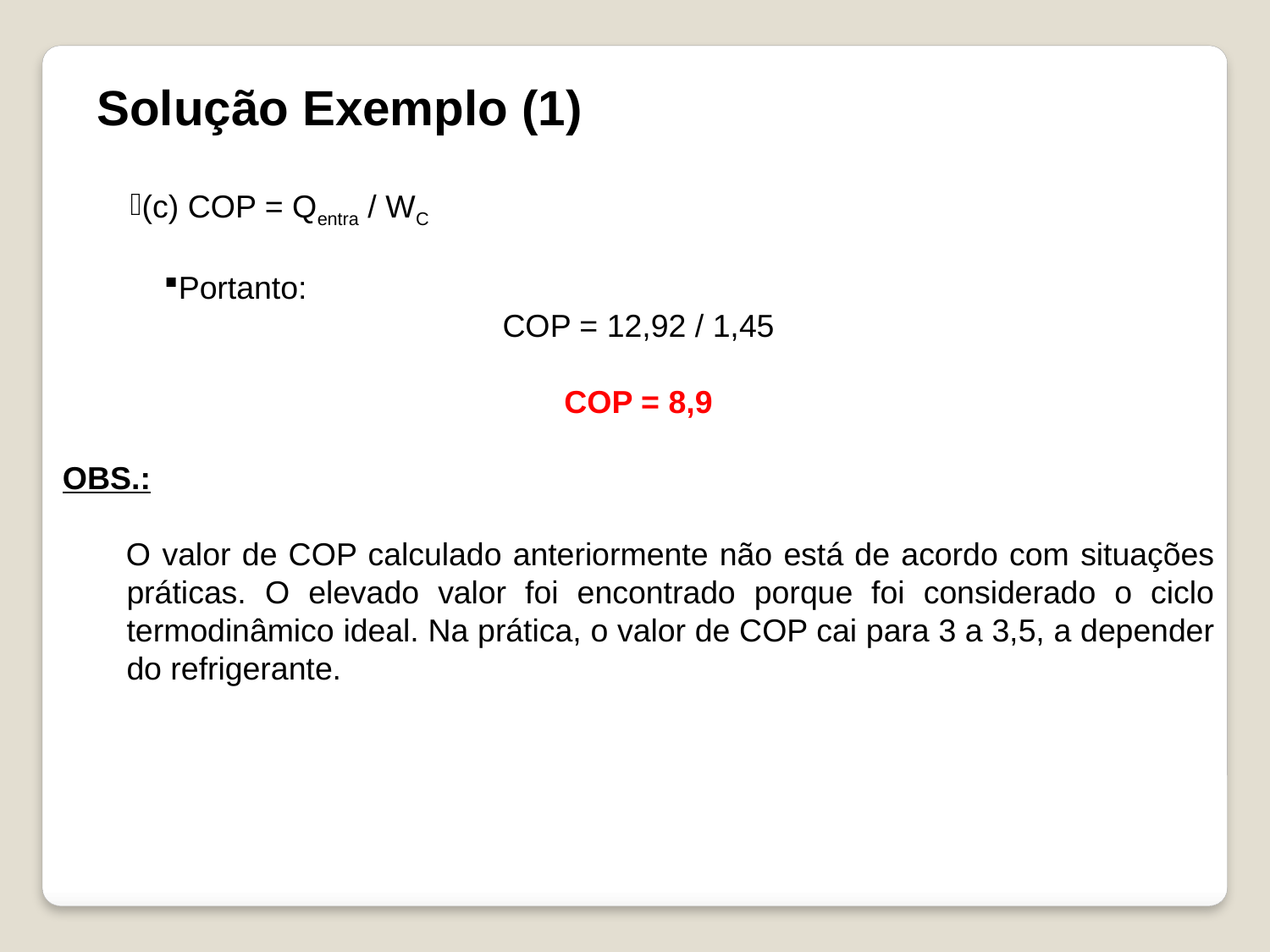

Solução Exemplo (1)
(c) COP = Qentra / WC

Portanto:
COP = 12,92 / 1,45

COP = 8,9

OBS.:

O valor de COP calculado anteriormente não está de acordo com situações práticas. O elevado valor foi encontrado porque foi considerado o ciclo termodinâmico ideal. Na prática, o valor de COP cai para 3 a 3,5, a depender do refrigerante.